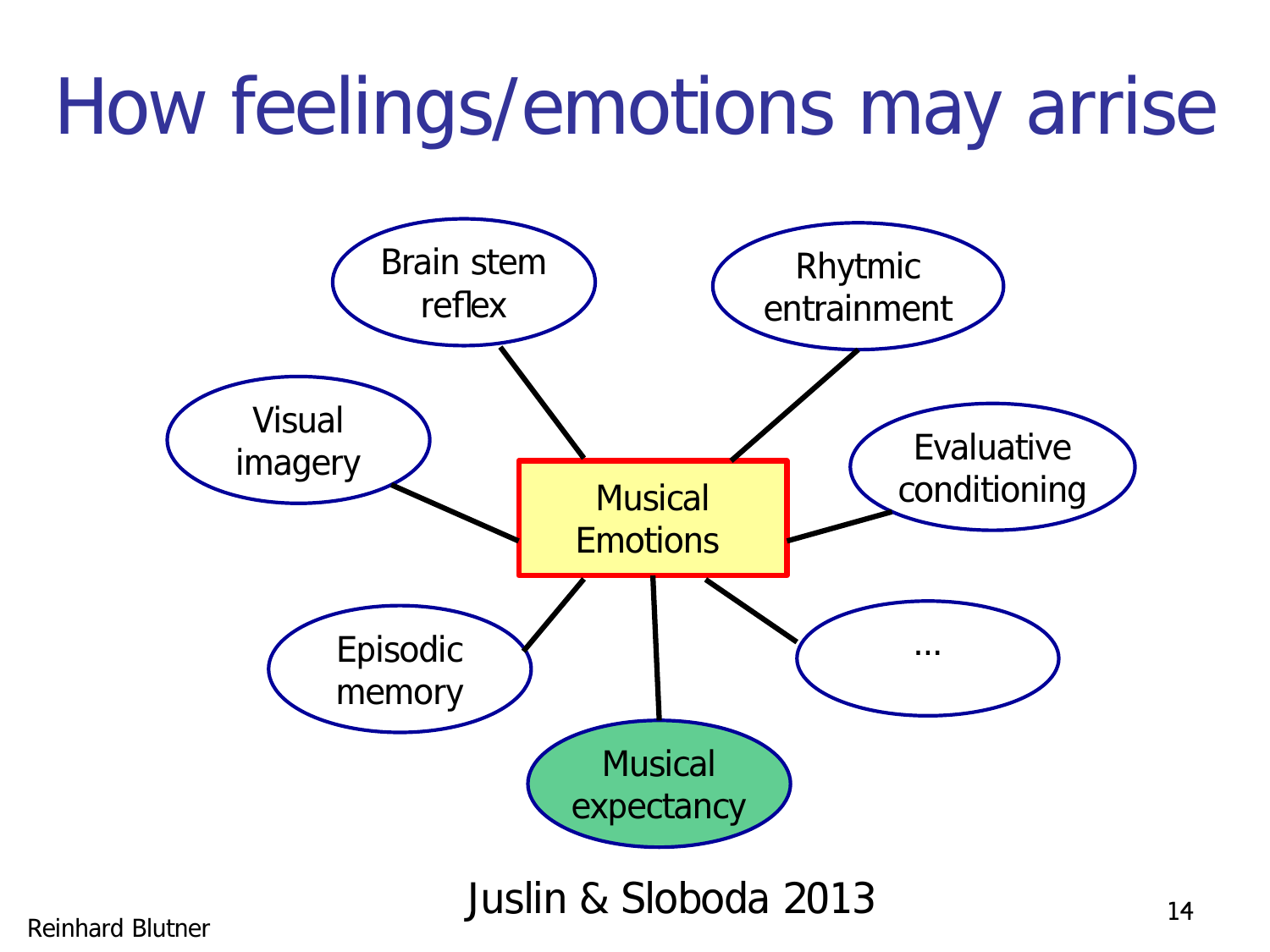

How feelings/emotions may arrise
Brain stem reflex
Rhytmic entrainment
Visual imagery
Evaluative conditioning
Musical Emotions
…

Episodic memory
Musical expectancy
Juslin & Sloboda 2013
14
Reinhard Blutner